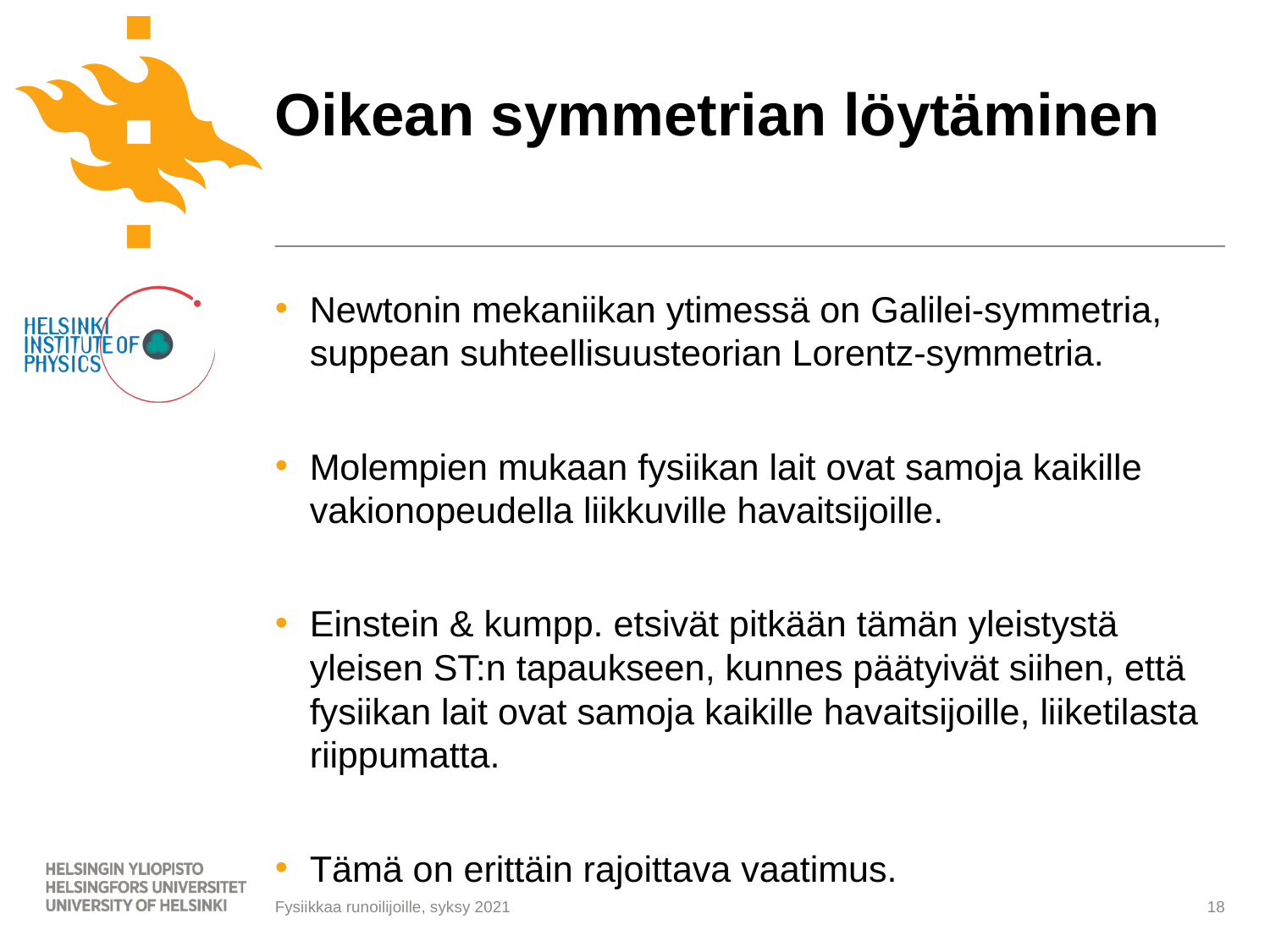

# Oikean symmetrian löytäminen
Newtonin mekaniikan ytimessä on Galilei-symmetria, suppean suhteellisuusteorian Lorentz-symmetria.

Molempien mukaan fysiikan lait ovat samoja kaikille vakionopeudella liikkuville havaitsijoille.

Einstein & kumpp. etsivät pitkään tämän yleistystä yleisen ST:n tapaukseen, kunnes päätyivät siihen, että fysiikan lait ovat samoja kaikille havaitsijoille, liiketilasta riippumatta.

Tämä on erittäin rajoittava vaatimus.
18
Fysiikkaa runoilijoille, syksy 2021